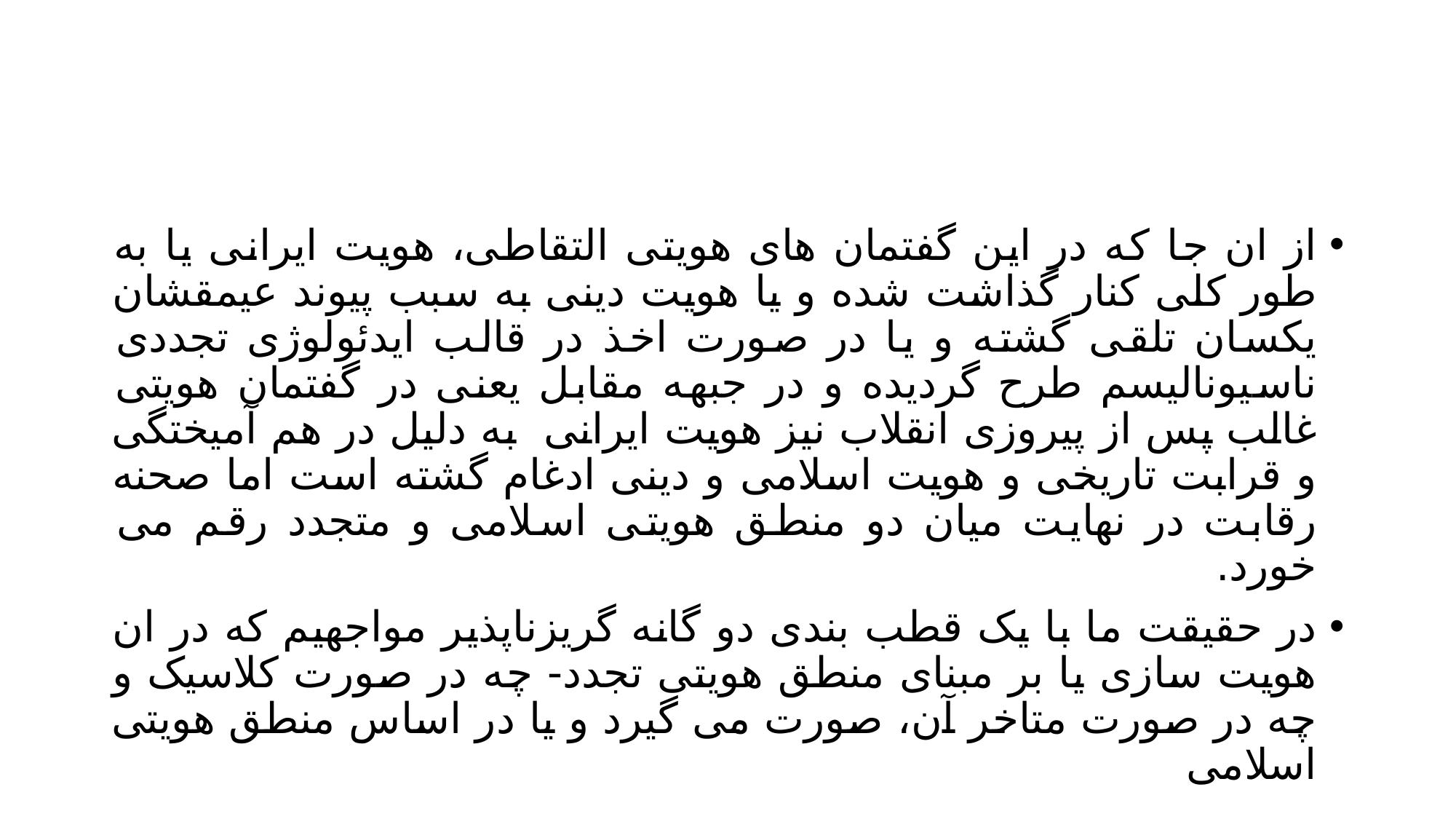

#
از ان جا که در این گفتمان های هویتی التقاطی، هویت ایرانی یا به طور کلی کنار گذاشت شده و یا هویت دینی به سبب پیوند عیمقشان یکسان تلقی گشته و یا در صورت اخذ در قالب ایدئولوژی تجددی ناسیونالیسم طرح گردیده و در جبهه مقابل یعنی در گفتمان هویتی غالب پس از پیروزی انقلاب نیز هویت ایرانی  به دلیل در هم آمیختگی و قرابت تاریخی و هویت اسلامی و دینی ادغام گشته است اما صحنه رقابت در نهایت میان دو منطق هویتی اسلامی و متجدد رقم می خورد.
در حقیقت ما با یک قطب بندی دو گانه گریزناپذیر مواجهیم که در ان هویت سازی یا بر مبنای منطق هویتی تجدد- چه در صورت کلاسیک و چه در صورت متاخر آن، صورت می گیرد و یا در اساس منطق هویتی اسلامی